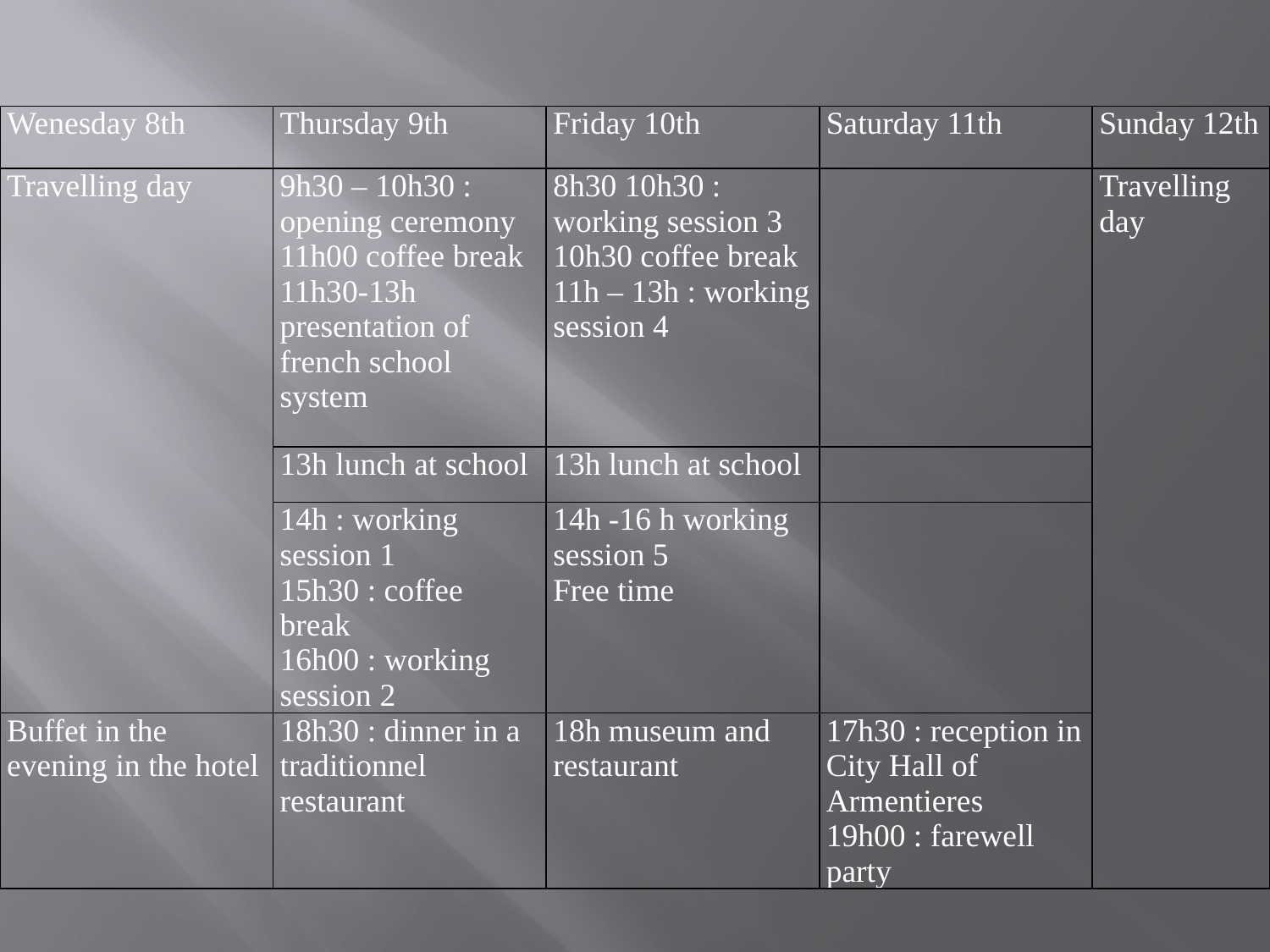

| Wenesday 8th | Thursday 9th | Friday 10th | Saturday 11th | Sunday 12th |
| --- | --- | --- | --- | --- |
| Travelling day | 9h30 – 10h30 : opening ceremony 11h00 coffee break 11h30-13h presentation of french school system | 8h30 10h30 : working session 3 10h30 coffee break 11h – 13h : working session 4 |  | Travelling day |
|  | 13h lunch at school | 13h lunch at school |  |  |
|  | 14h : working session 1 15h30 : coffee break 16h00 : working session 2 | 14h -16 h working session 5 Free time |  |  |
| Buffet in the evening in the hotel | 18h30 : dinner in a traditionnel restaurant | 18h museum and restaurant | 17h30 : reception in City Hall of Armentieres 19h00 : farewell party |  |